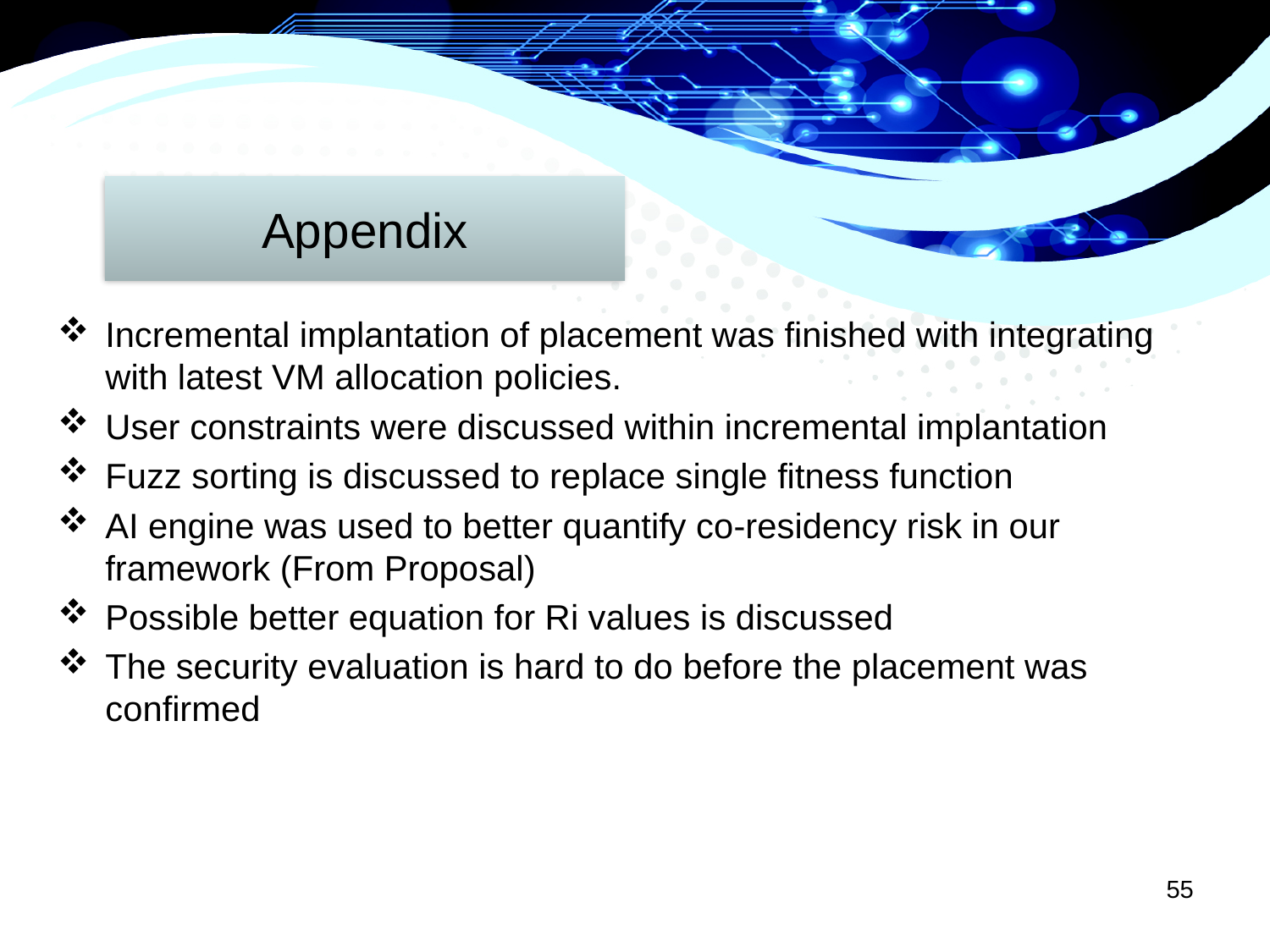

Appendix
Incremental implantation of placement was finished with integrating with latest VM allocation policies.
User constraints were discussed within incremental implantation
Fuzz sorting is discussed to replace single fitness function
AI engine was used to better quantify co-residency risk in our framework (From Proposal)
Possible better equation for Ri values is discussed
The security evaluation is hard to do before the placement was confirmed

55